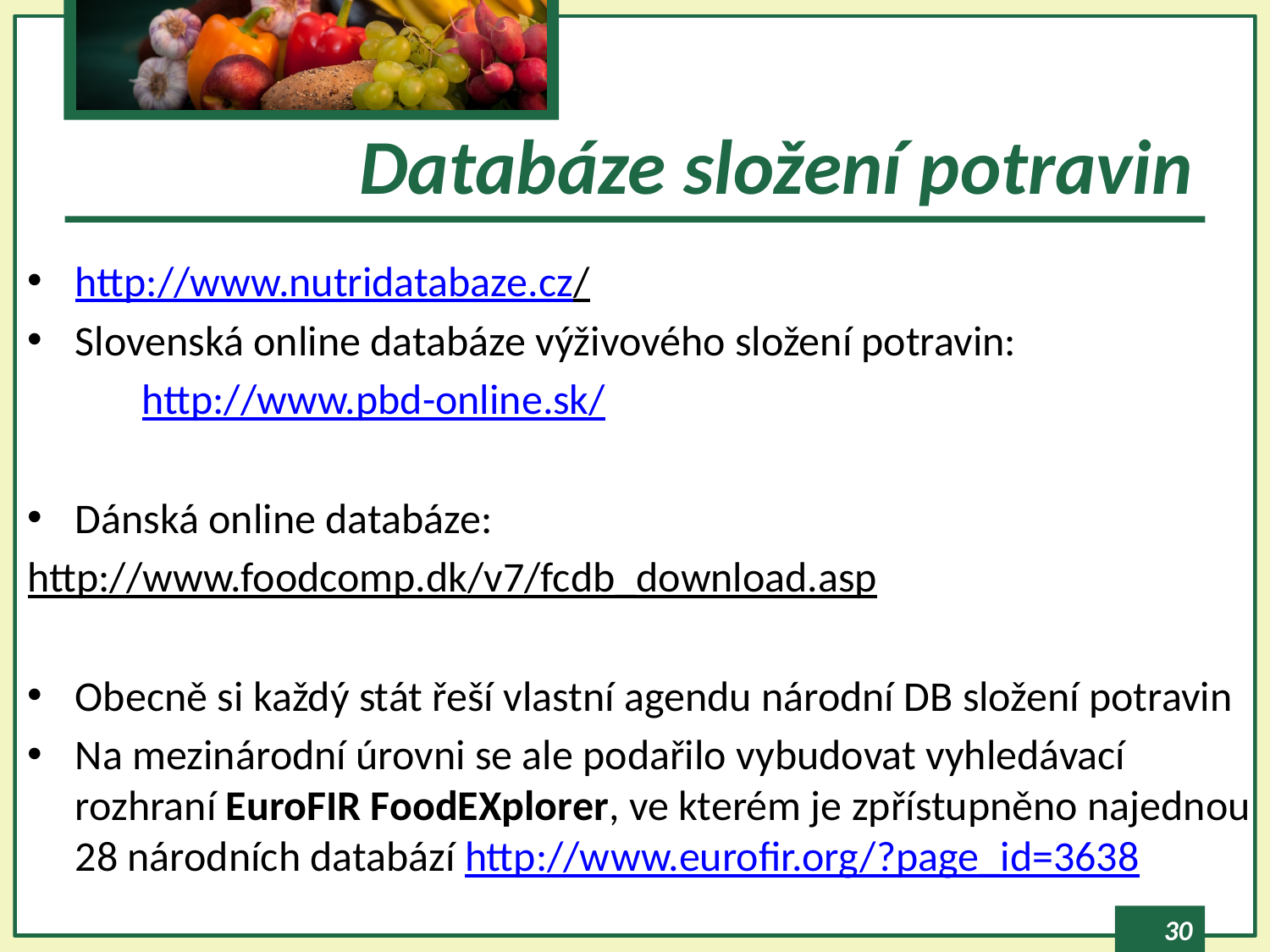

# Databáze složení potravin
http://www.nutridatabaze.cz/
Slovenská online databáze výživového složení potravin:
            http://www.pbd-online.sk/

Dánská online databáze:
http://www.foodcomp.dk/v7/fcdb_download.asp

Obecně si každý stát řeší vlastní agendu národní DB složení potravin
Na mezinárodní úrovni se ale podařilo vybudovat vyhledávací rozhraní EuroFIR FoodEXplorer, ve kterém je zpřístupněno najednou 28 národních databází http://www.eurofir.org/?page_id=3638